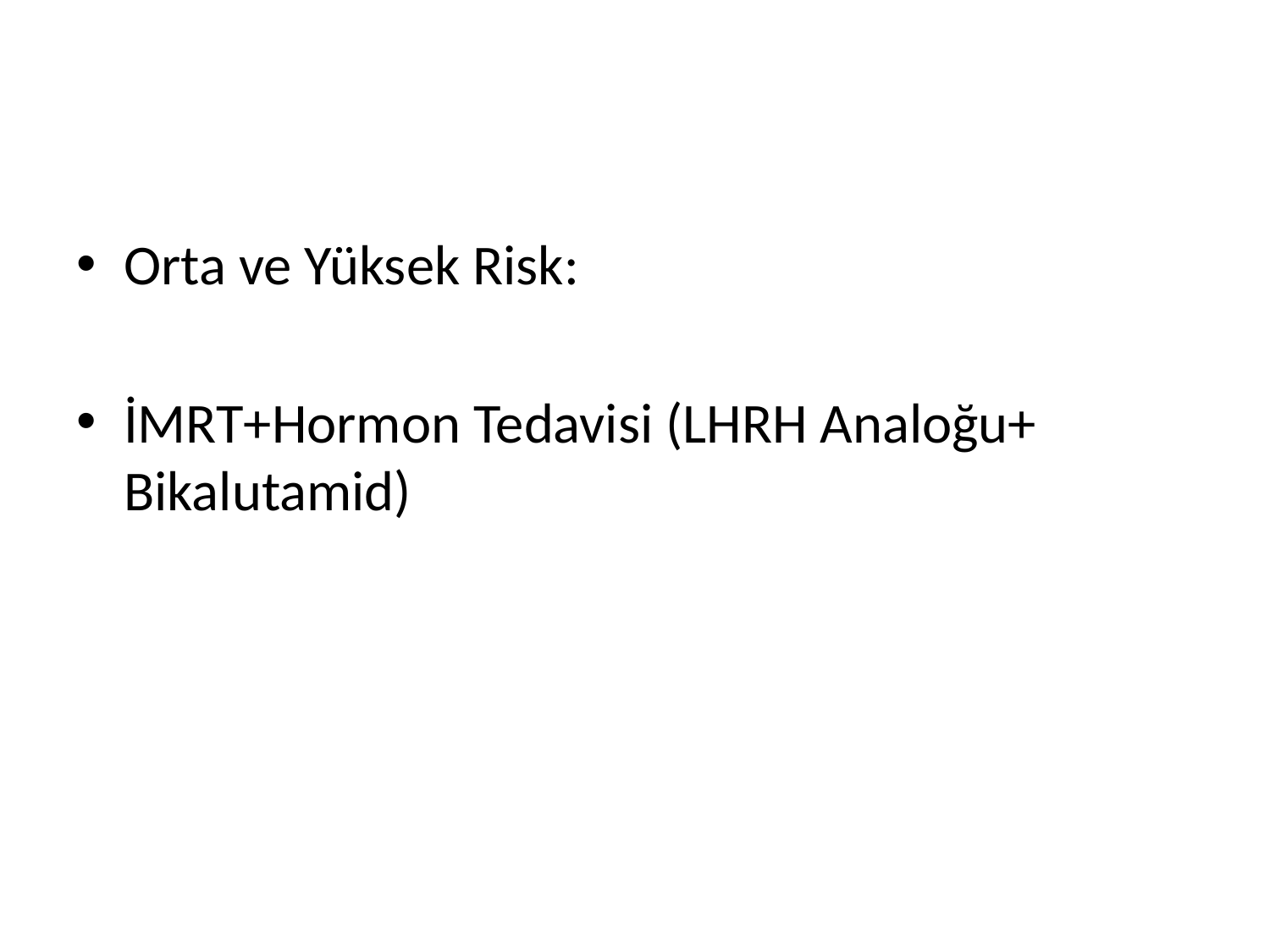

#
Orta ve Yüksek Risk:

İMRT+Hormon Tedavisi (LHRH Analoğu+ Bikalutamid)